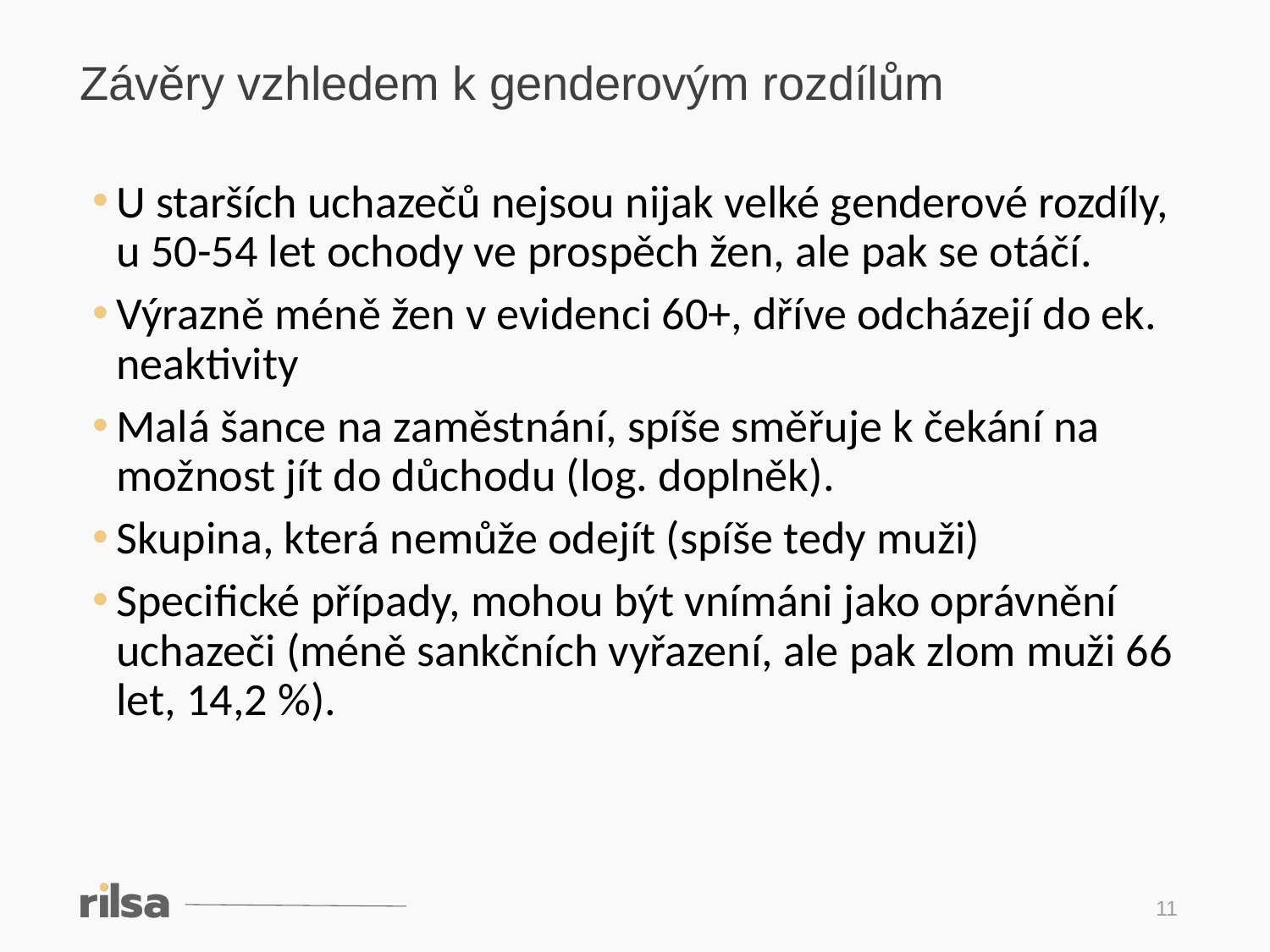

Závěry vzhledem k genderovým rozdílům

U starších uchazečů nejsou nijak velké genderové rozdíly, u 50-54 let ochody ve prospěch žen, ale pak se otáčí.
Výrazně méně žen v evidenci 60+, dříve odcházejí do ek. neaktivity
Malá šance na zaměstnání, spíše směřuje k čekání na možnost jít do důchodu (log. doplněk).
Skupina, která nemůže odejít (spíše tedy muži)
Specifické případy, mohou být vnímáni jako oprávnění uchazeči (méně sankčních vyřazení, ale pak zlom muži 66 let, 14,2 %).

11